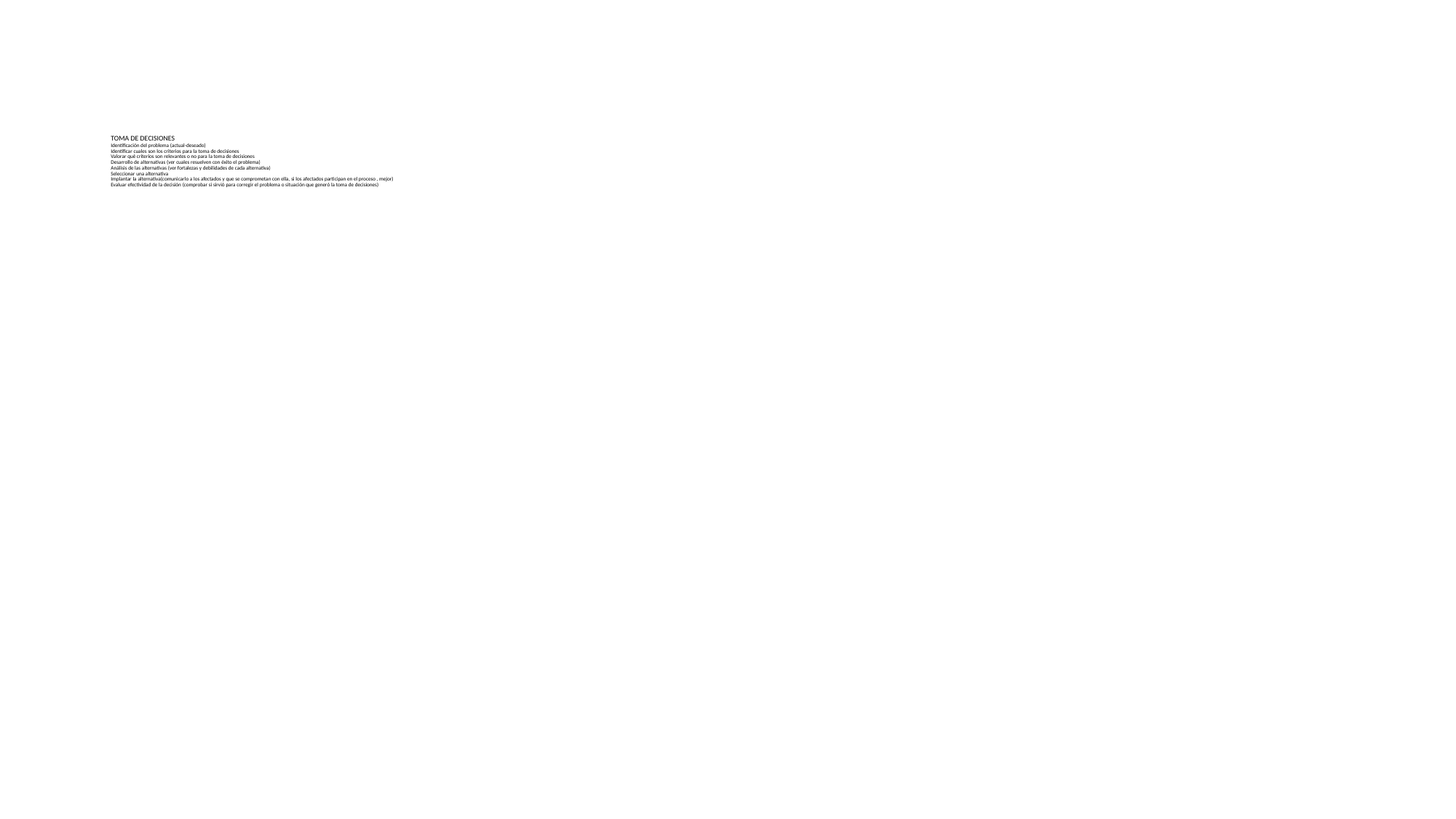

# TOMA DE DECISIONES Identificación del problema (actual-deseado) Identificar cuales son los criterios para la toma de decisiones Valorar qué criterios son relevantes o no para la toma de decisiones Desarrollo de alternativas (ver cuales resuelven con éxito el problema) Análisis de las alternativas (ver fortalezas y debilidades de cada alternativa) Seleccionar una alternativa Implantar la alternativa(comunicarlo a los afectados y que se comprometan con ella, si los afectados participan en el proceso , mejor) Evaluar efectividad de la decisión (comprobar si sirvió para corregir el problema o situación que generó la toma de decisiones)